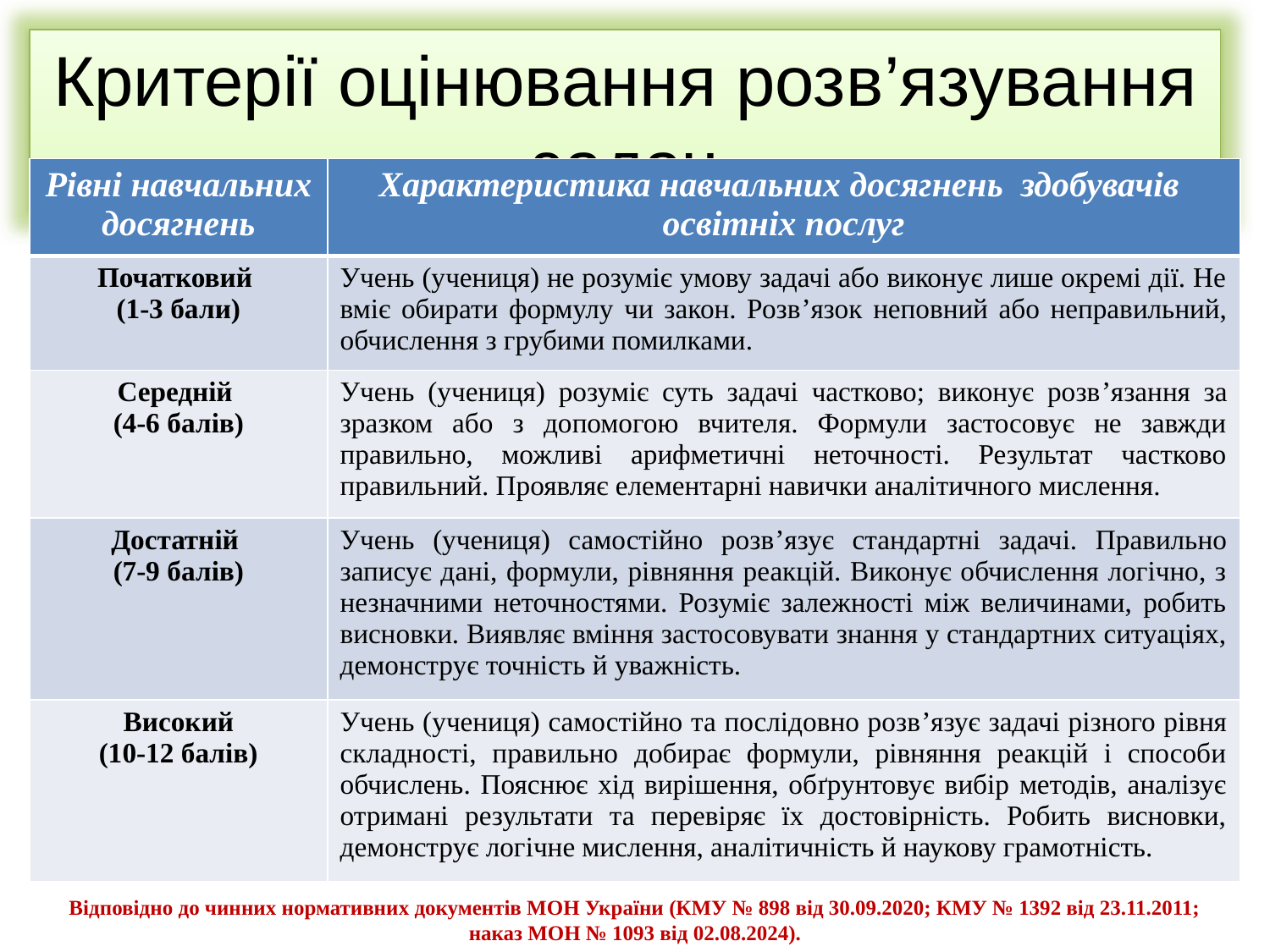

Критерії оцінювання розв’язування задач
| Рівні навчальних досягнень | Характеристика навчальних досягнень здобувачів освітніх послуг |
| --- | --- |
| Початковий (1-3 бали) | Учень (учениця) не розуміє умову задачі або виконує лише окремі дії. Не вміє обирати формулу чи закон. Розв’язок неповний або неправильний, обчислення з грубими помилками. |
| Середній (4-6 балів) | Учень (учениця) розуміє суть задачі частково; виконує розв’язання за зразком або з допомогою вчителя. Формули застосовує не завжди правильно, можливі арифметичні неточності. Результат частково правильний. Проявляє елементарні навички аналітичного мислення. |
| Достатній (7-9 балів) | Учень (учениця) самостійно розв’язує стандартні задачі. Правильно записує дані, формули, рівняння реакцій. Виконує обчислення логічно, з незначними неточностями. Розуміє залежності між величинами, робить висновки. Виявляє вміння застосовувати знання у стандартних ситуаціях, демонструє точність й уважність. |
| Високий (10-12 балів) | Учень (учениця) самостійно та послідовно розв’язує задачі різного рівня складності, правильно добирає формули, рівняння реакцій і способи обчислень. Пояснює хід вирішення, обґрунтовує вибір методів, аналізує отримані результати та перевіряє їх достовірність. Робить висновки, демонструє логічне мислення, аналітичність й наукову грамотність. |
Відповідно до чинних нормативних документів МОН України (КМУ № 898 від 30.09.2020; КМУ № 1392 від 23.11.2011; наказ МОН № 1093 від 02.08.2024).